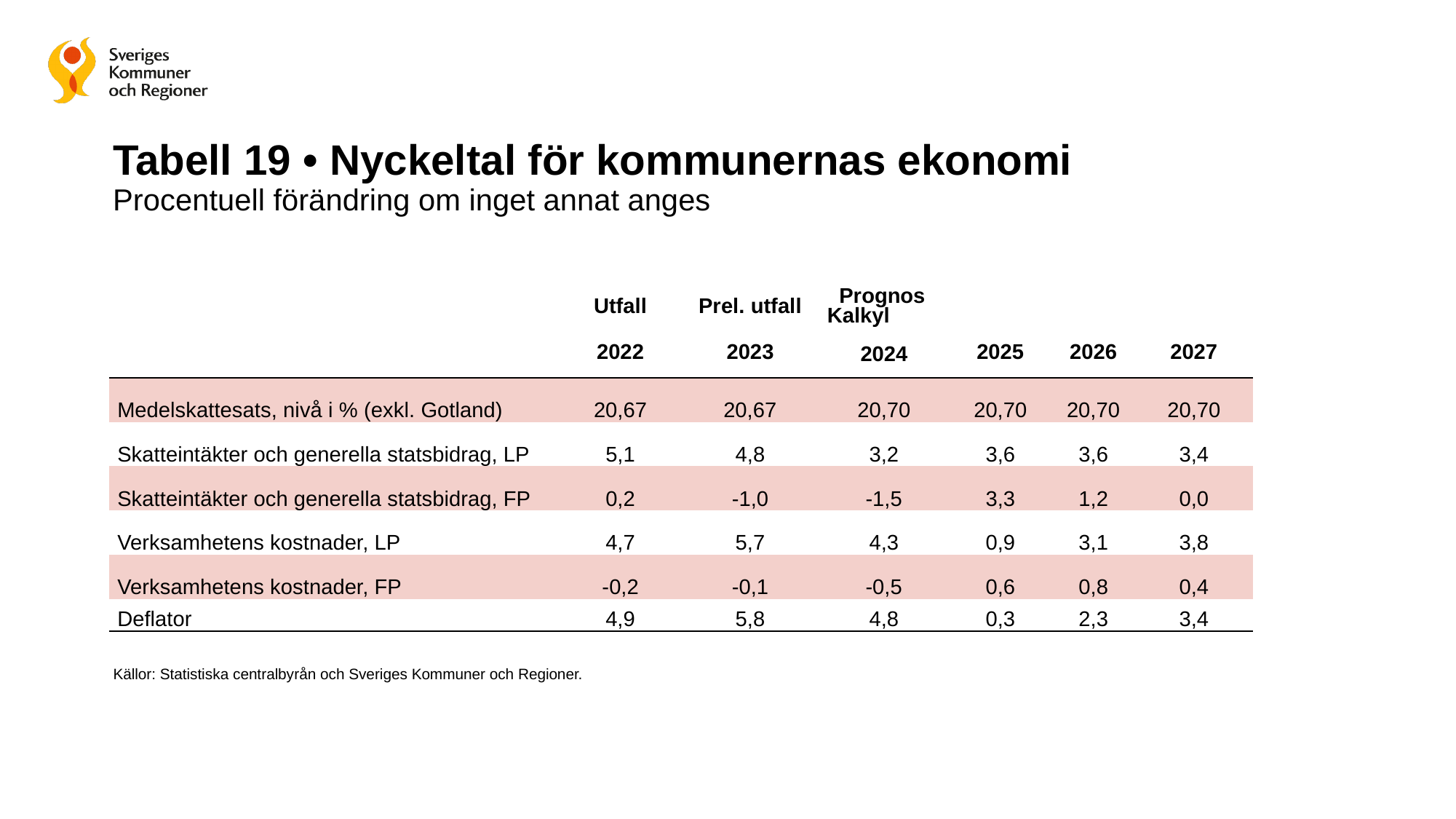

# Tabell 19 • Nyckeltal för kommunernas ekonomi Procentuell förändring om inget annat anges
|  | Utfall | Prel. utfall | Prognos Kalkyl |  |  |  |
| --- | --- | --- | --- | --- | --- | --- |
|  | 2022 | 2023 | 2024 | 2025 | 2026 | 2027 |
| Medelskattesats, nivå i % (exkl. Gotland) | 20,67 | 20,67 | 20,70 | 20,70 | 20,70 | 20,70 |
| Skatteintäkter och generella statsbidrag, LP | 5,1 | 4,8 | 3,2 | 3,6 | 3,6 | 3,4 |
| Skatteintäkter och generella statsbidrag, FP | 0,2 | -1,0 | -1,5 | 3,3 | 1,2 | 0,0 |
| Verksamhetens kostnader, LP | 4,7 | 5,7 | 4,3 | 0,9 | 3,1 | 3,8 |
| Verksamhetens kostnader, FP | -0,2 | -0,1 | -0,5 | 0,6 | 0,8 | 0,4 |
| Deflator | 4,9 | 5,8 | 4,8 | 0,3 | 2,3 | 3,4 |
Källor: Statistiska centralbyrån och Sveriges Kommuner och Regioner.